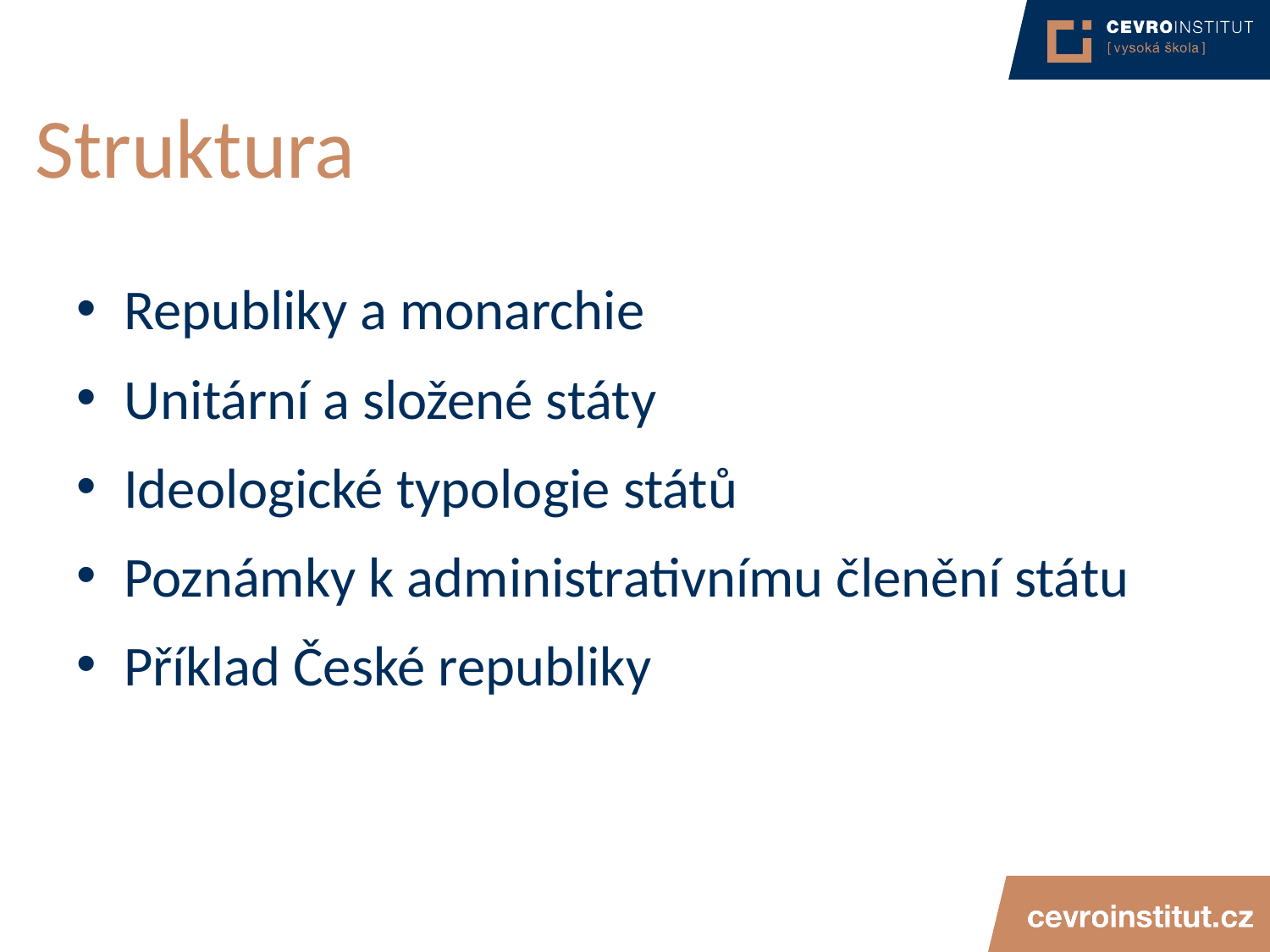

# Struktura
Republiky a monarchie
Unitární a složené státy
Ideologické typologie států
Poznámky k administrativnímu členění státu
Příklad České republiky